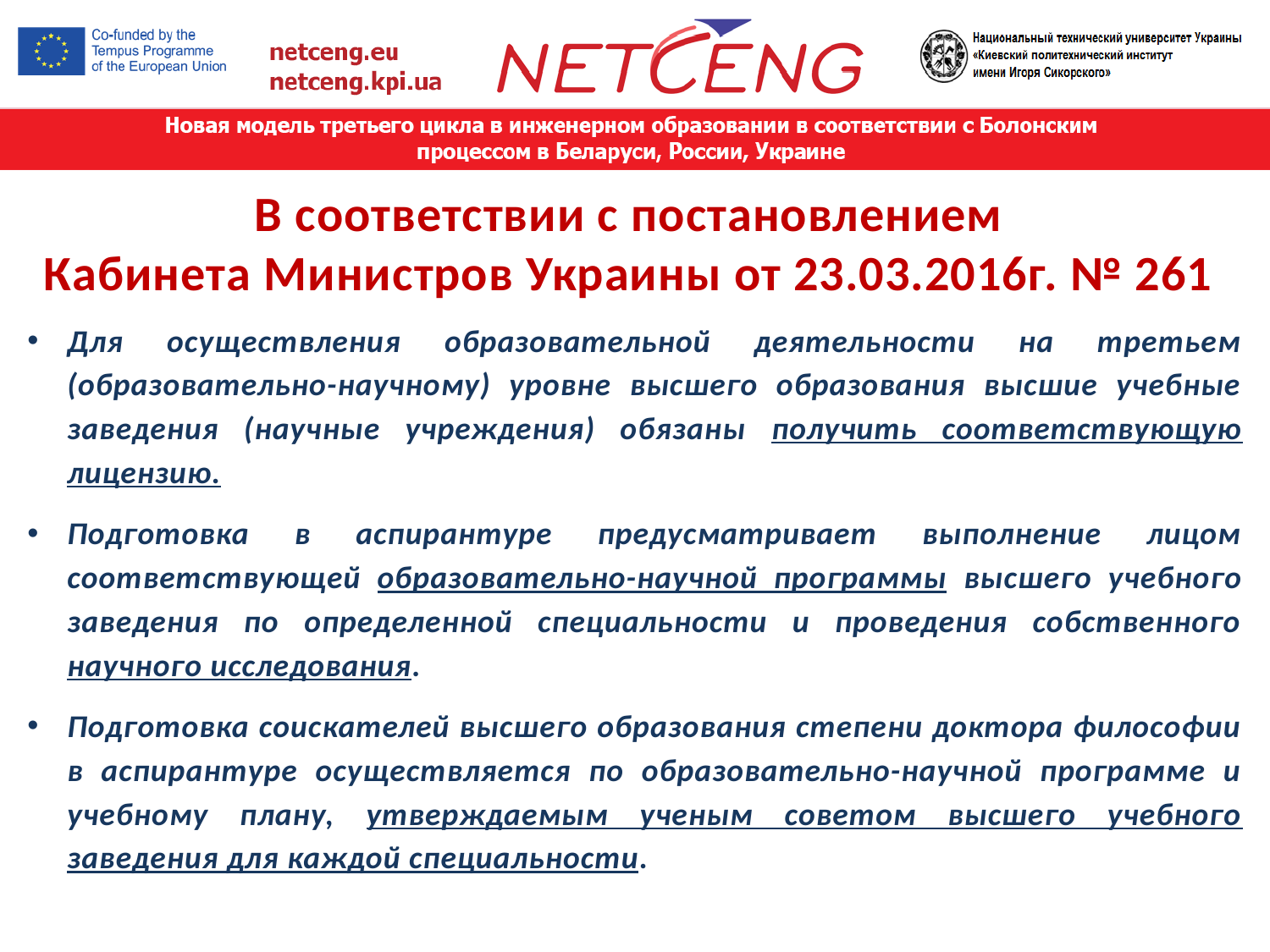

В соответствии с постановлением
Кабинета Министров Украины от 23.03.2016г. № 261
Для осуществления образовательной деятельности на третьем (образовательно-научному) уровне высшего образования высшие учебные заведения (научные учреждения) обязаны получить соответствующую лицензию.
Подготовка в аспирантуре предусматривает выполнение лицом соответствующей образовательно-научной программы высшего учебного заведения по определенной специальности и проведения собственного научного исследования.
Подготовка соискателей высшего образования степени доктора философии в аспирантуре осуществляется по образовательно-научной программе и учебному плану, утверждаемым ученым советом высшего учебного заведения для каждой специальности.